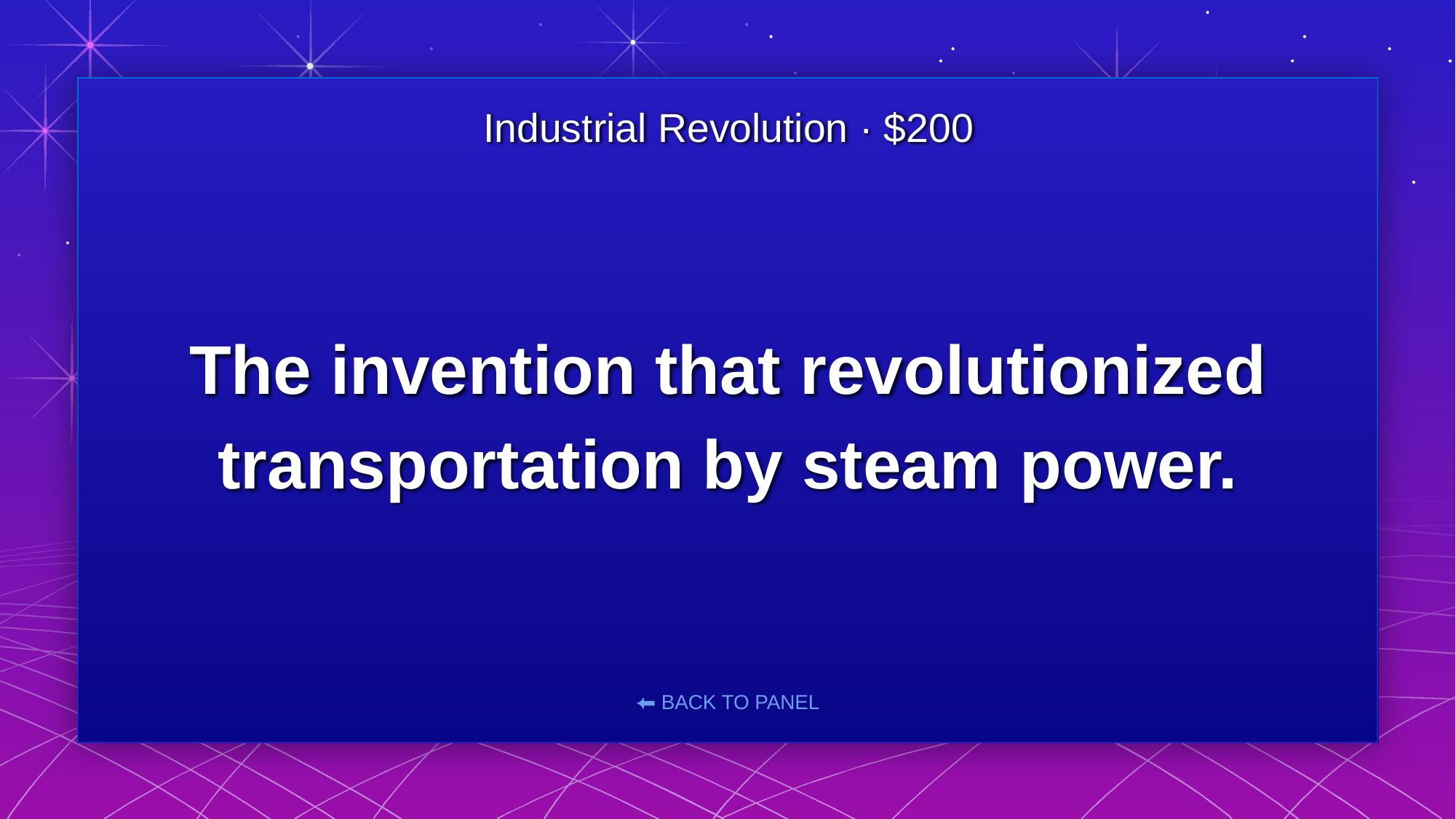

Industrial Revolution · $200
# The invention that revolutionized transportation by steam power.